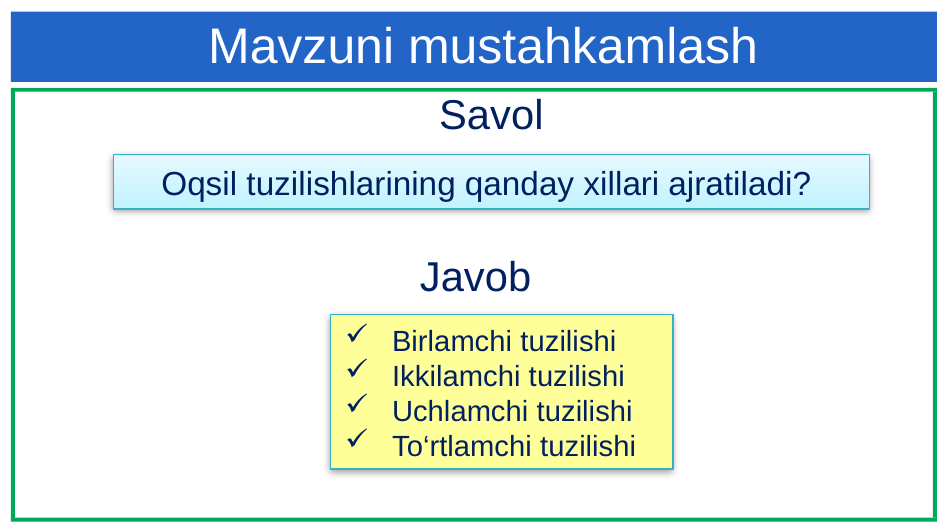

Mavzuni mustahkamlash
Savol
2
Oqsil tuzilishlarining qanday xillari ajratiladi?
Javob
Birlamchi tuzilishi
Ikkilamchi tuzilishi
Uchlamchi tuzilishi
To‘rtlamchi tuzilishi